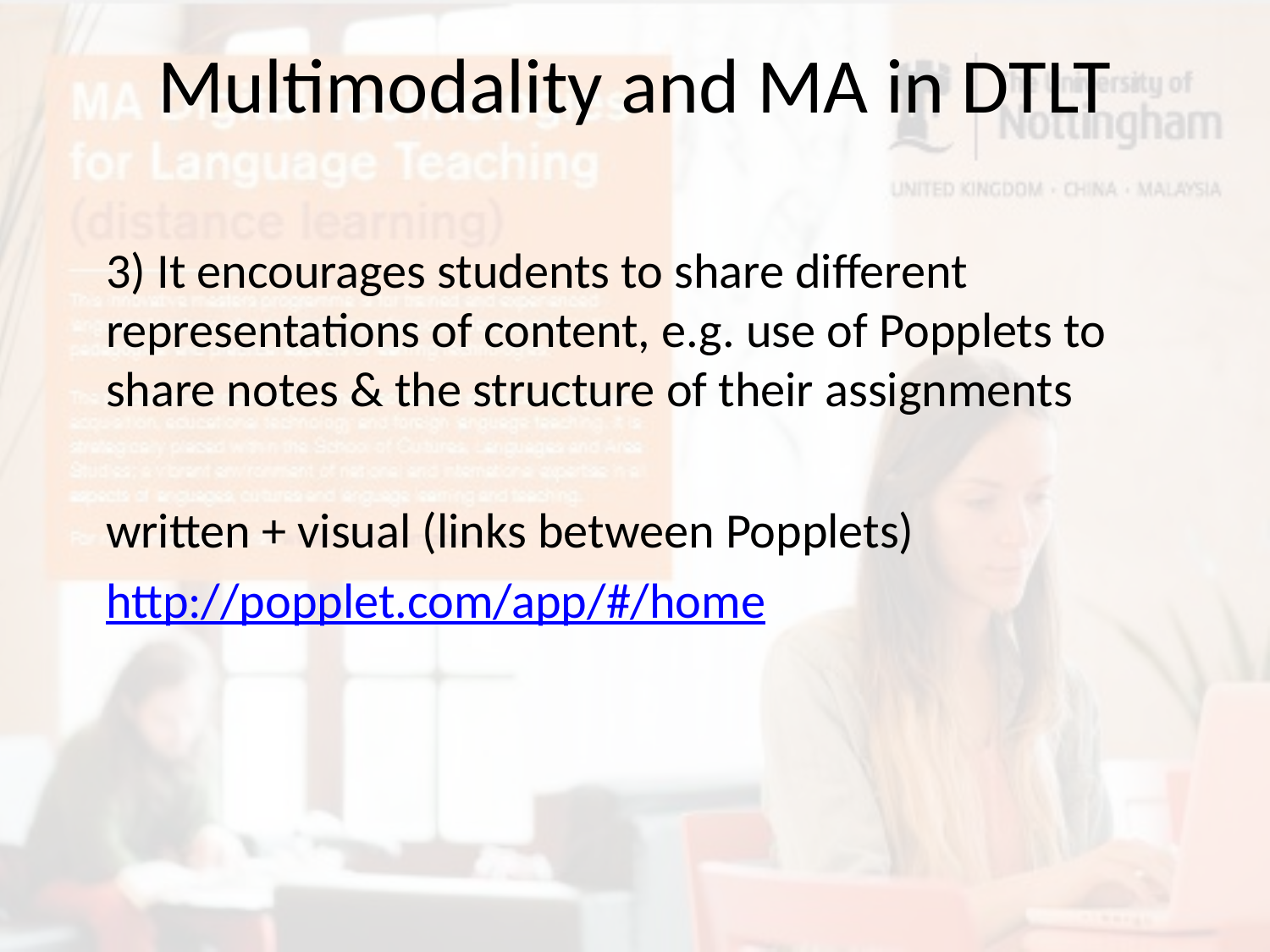

# Multimodality and MA in DTLT
3) It encourages students to share different representations of content, e.g. use of Popplets to share notes & the structure of their assignments

written + visual (links between Popplets)
http://popplet.com/app/#/home